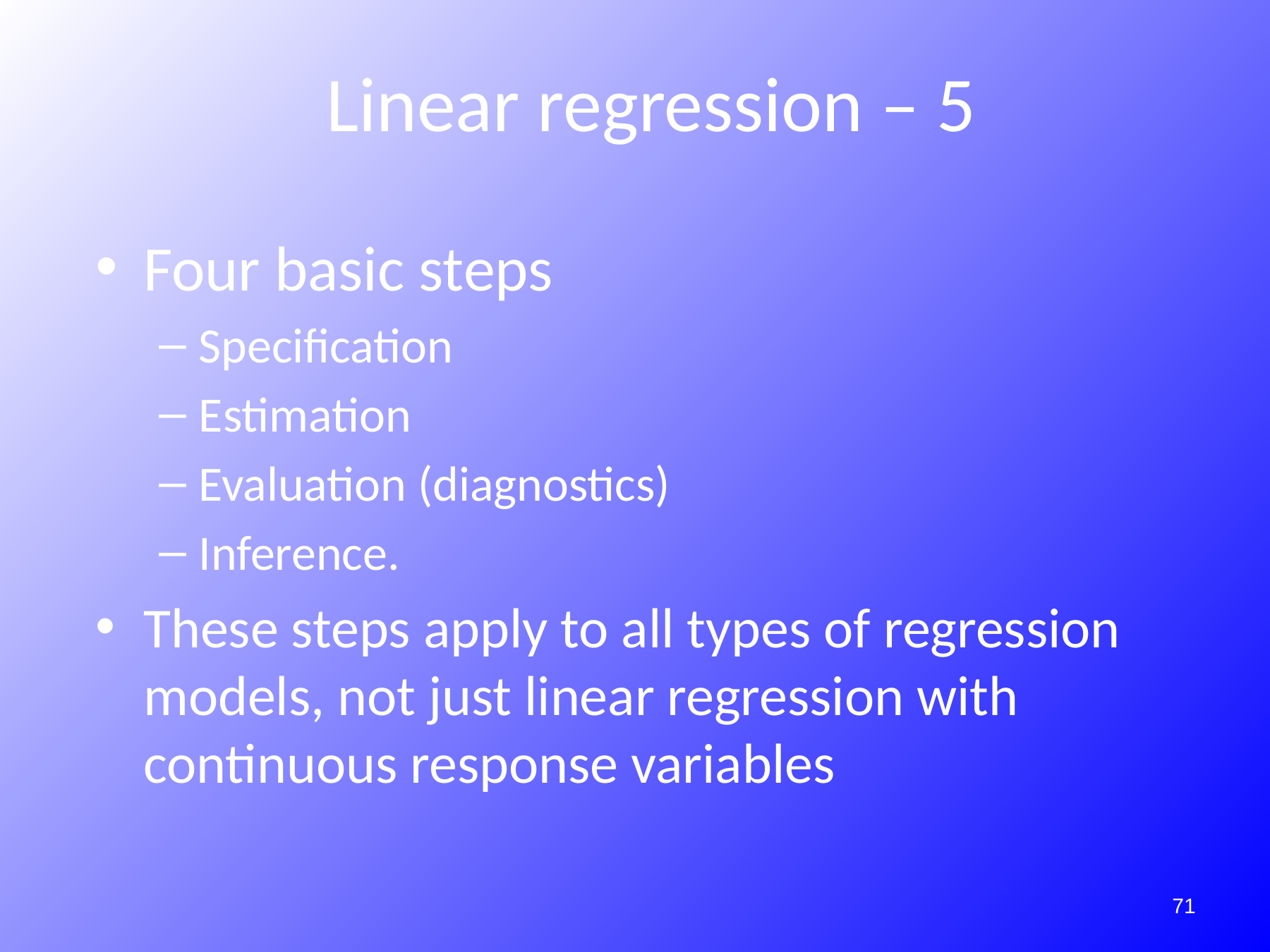

# Linear regression – 5
Four basic steps
Specification
Estimation
Evaluation (diagnostics)
Inference.
These steps apply to all types of regression models, not just linear regression with continuous response variables
71